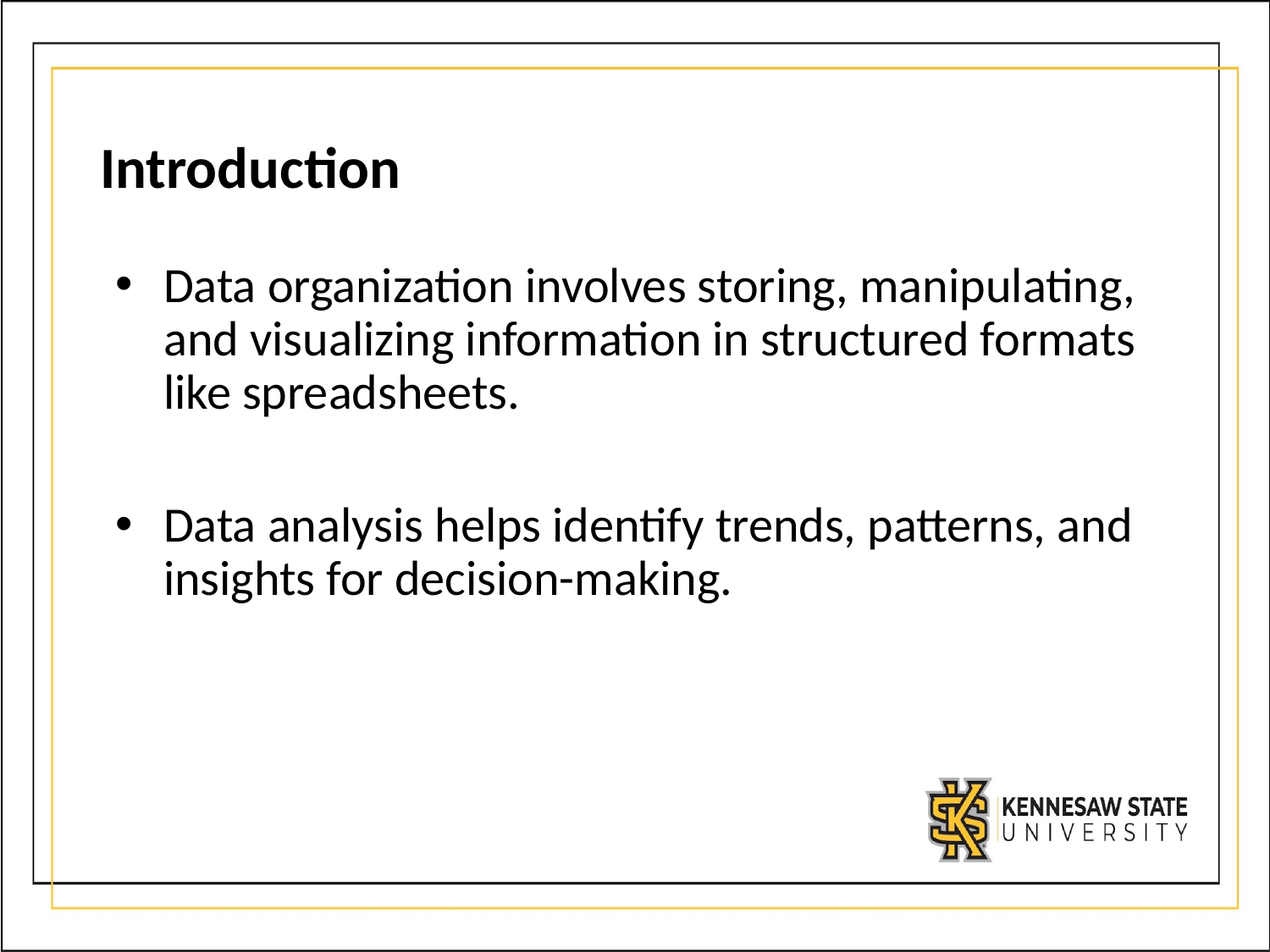

# Introduction
Data organization involves storing, manipulating, and visualizing information in structured formats like spreadsheets.

Data analysis helps identify trends, patterns, and insights for decision-making.